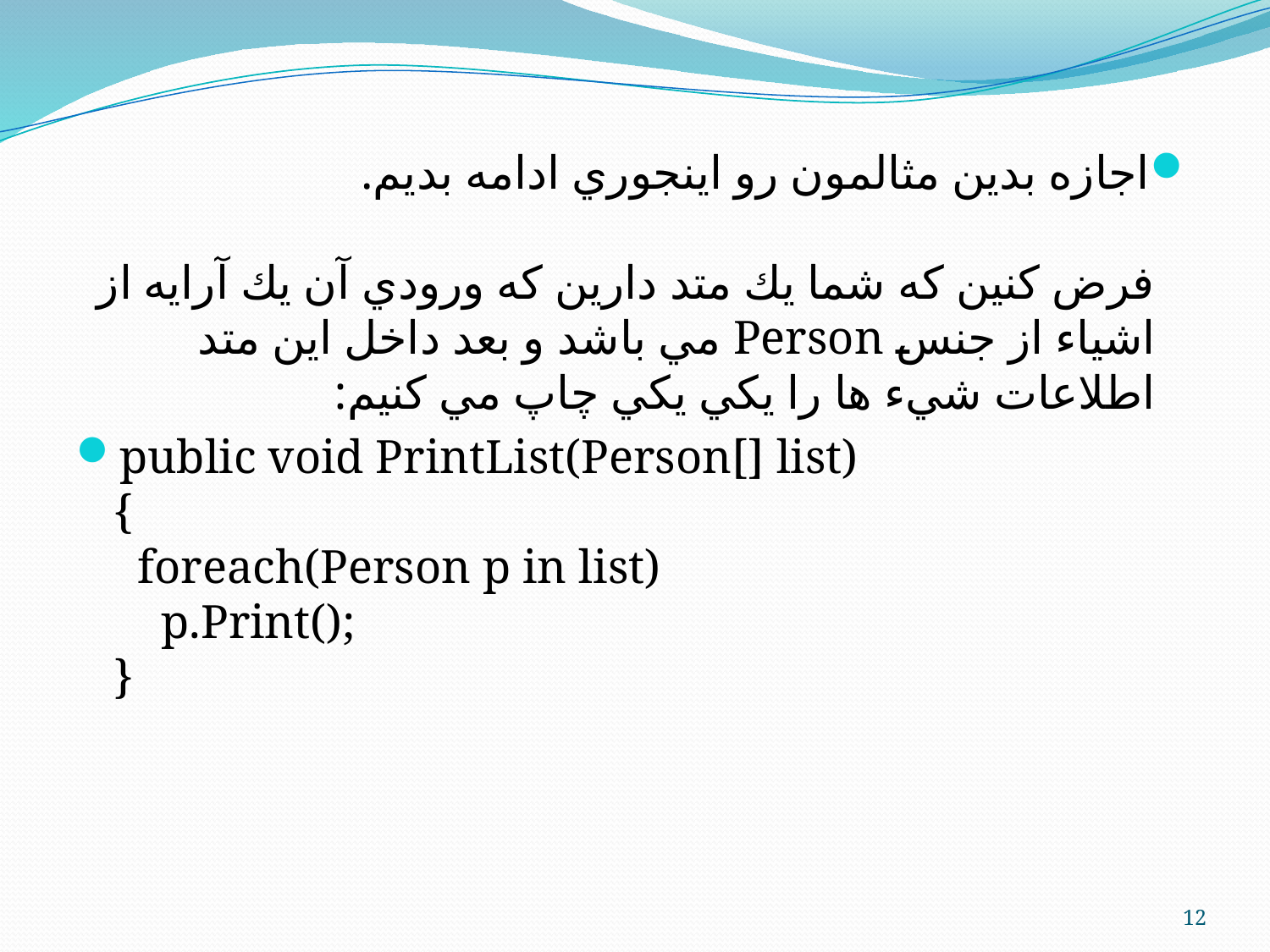

اجازه بدين مثالمون رو اينجوري ادامه بديم. 
فرض كنين كه شما يك متد دارين كه ورودي آن يك آرايه از اشياء از جنس Person مي باشد و بعد داخل اين متد اطلاعات شيء ها را يكي يكي چاپ مي كنيم:
public void PrintList(Person[] list)
{
  foreach(Person p in list)
    p.Print();
}

12